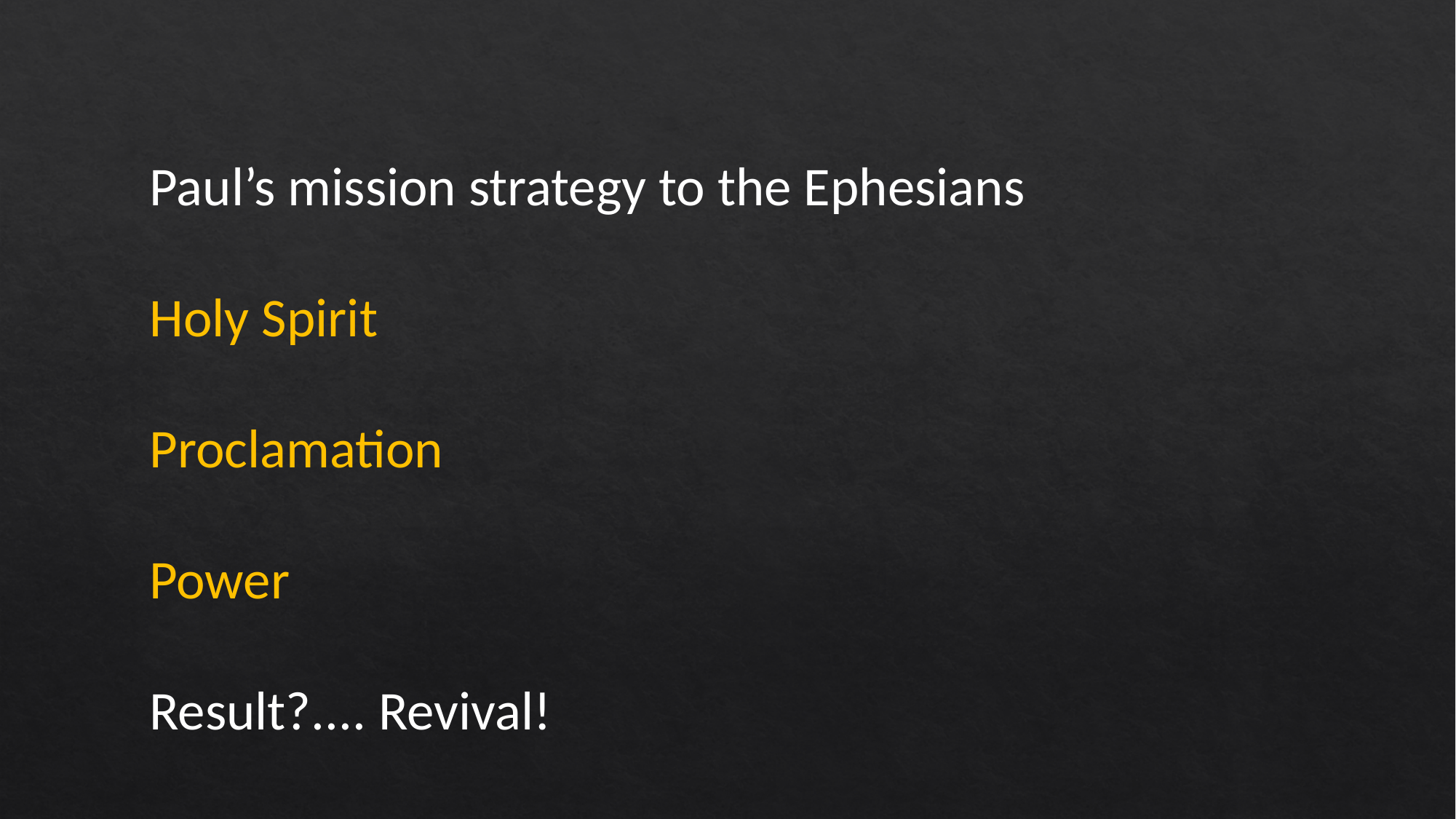

Paul’s mission strategy to the Ephesians

Holy Spirit

Proclamation

Power

Result?.... Revival!